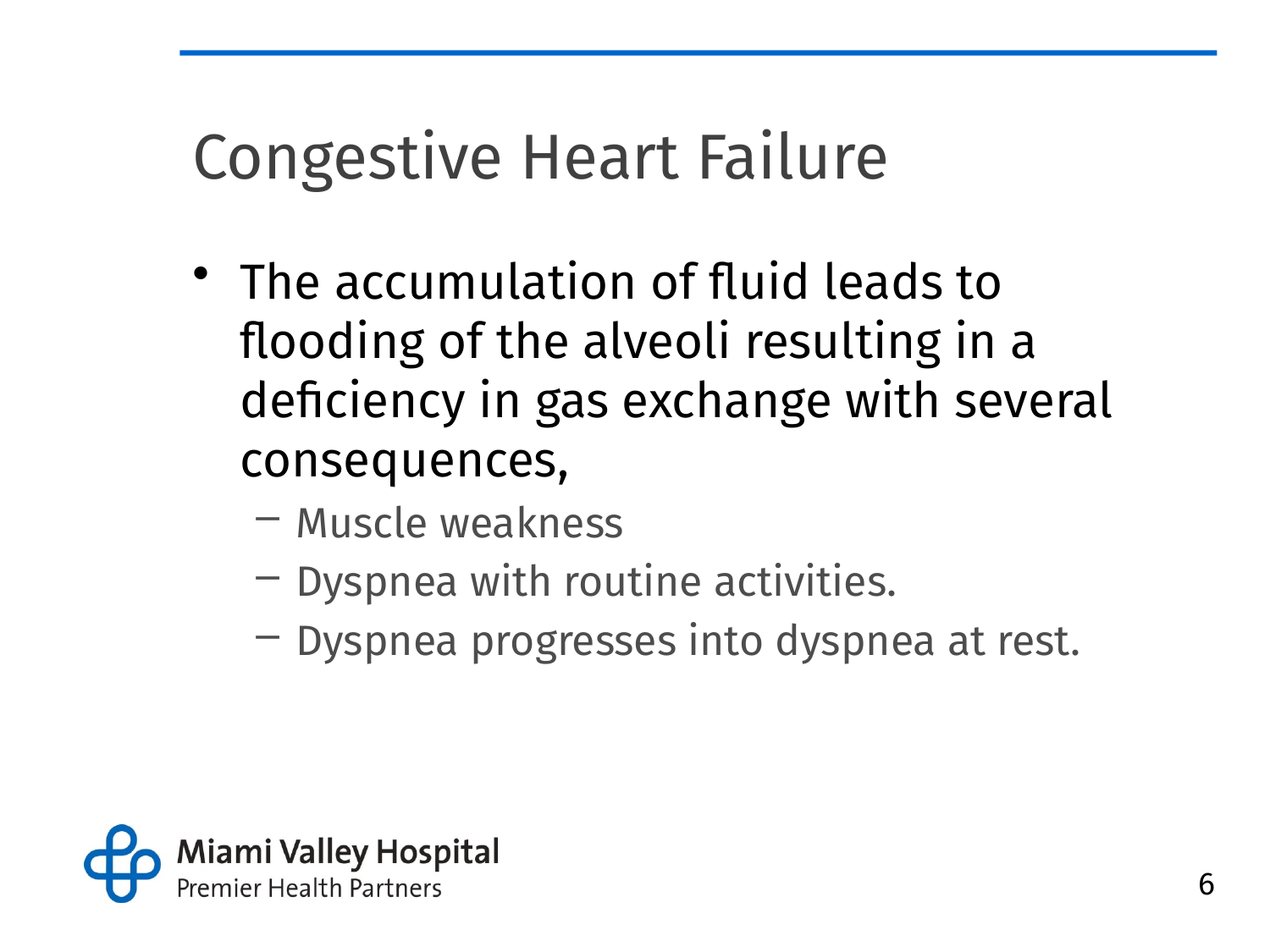

# Congestive Heart Failure
The accumulation of fluid leads to flooding of the alveoli resulting in a deficiency in gas exchange with several consequences,
Muscle weakness
Dyspnea with routine activities.
Dyspnea progresses into dyspnea at rest.